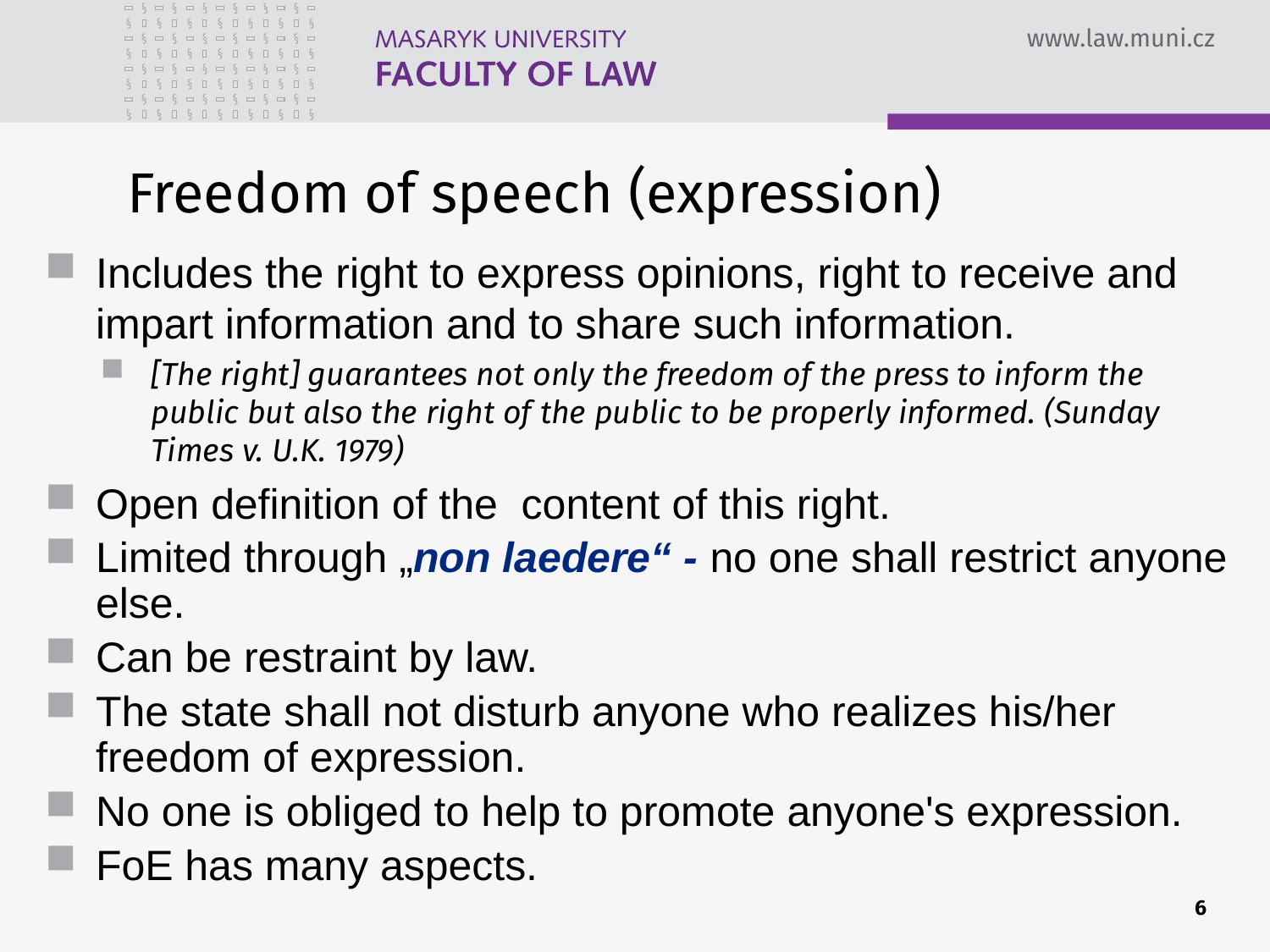

# Freedom of speech (expression)
Includes the right to express opinions, right to receive and impart information and to share such information.
[The right] guarantees not only the freedom of the press to inform the public but also the right of the public to be properly informed. (Sunday Times v. U.K. 1979)
Open definition of the  content of this right.
Limited through „non laedere“ - no one shall restrict anyone else.
Can be restraint by law.
The state shall not disturb anyone who realizes his/her freedom of expression.
No one is obliged to help to promote anyone's expression.
FoE has many aspects.
6